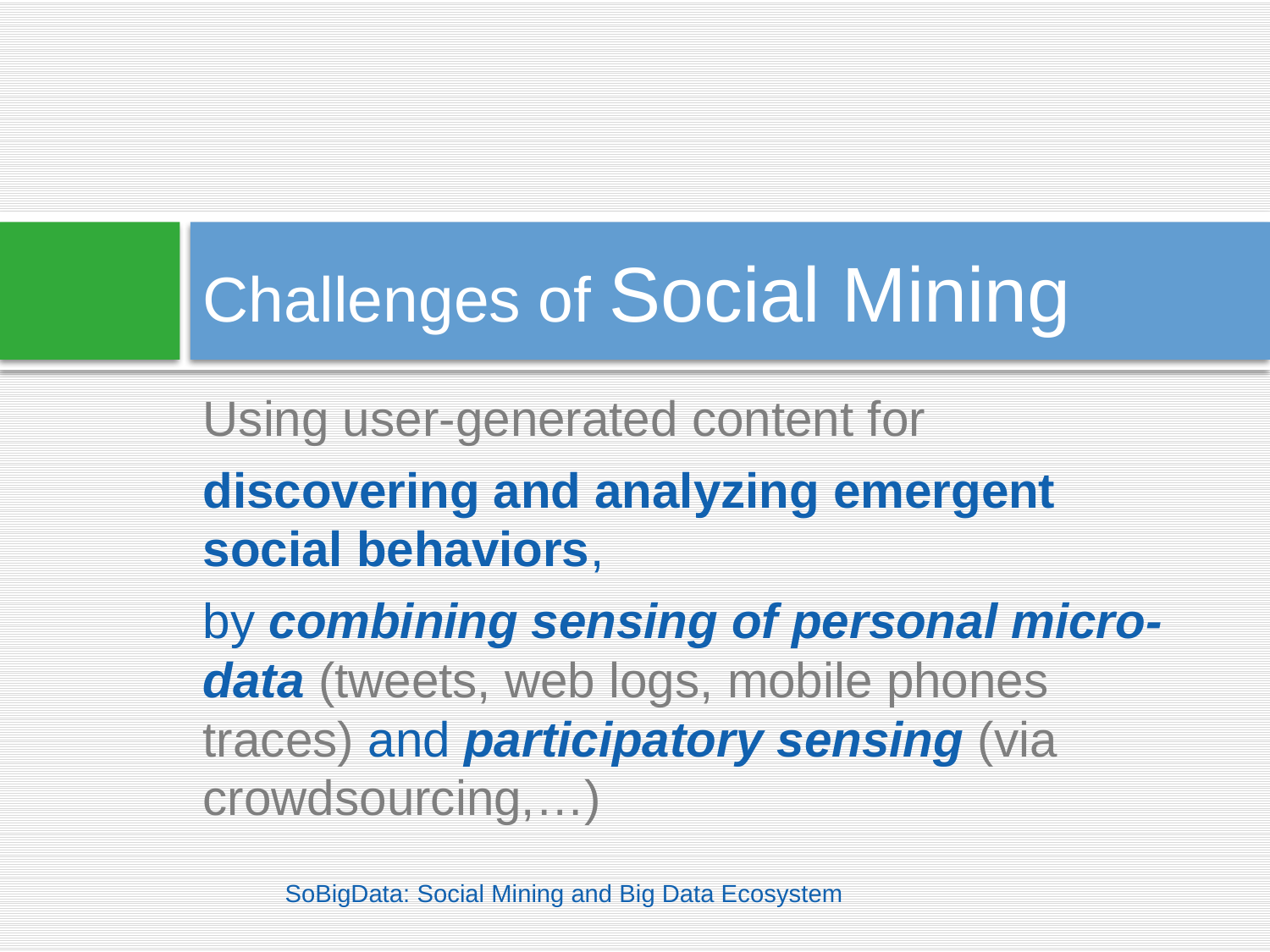

# Challenges of Social Mining
Using user-generated content for
discovering and analyzing emergent social behaviors,
by combining sensing of personal micro-data (tweets, web logs, mobile phones traces) and participatory sensing (via crowdsourcing,…)

SoBigData: Social Mining and Big Data Ecosystem